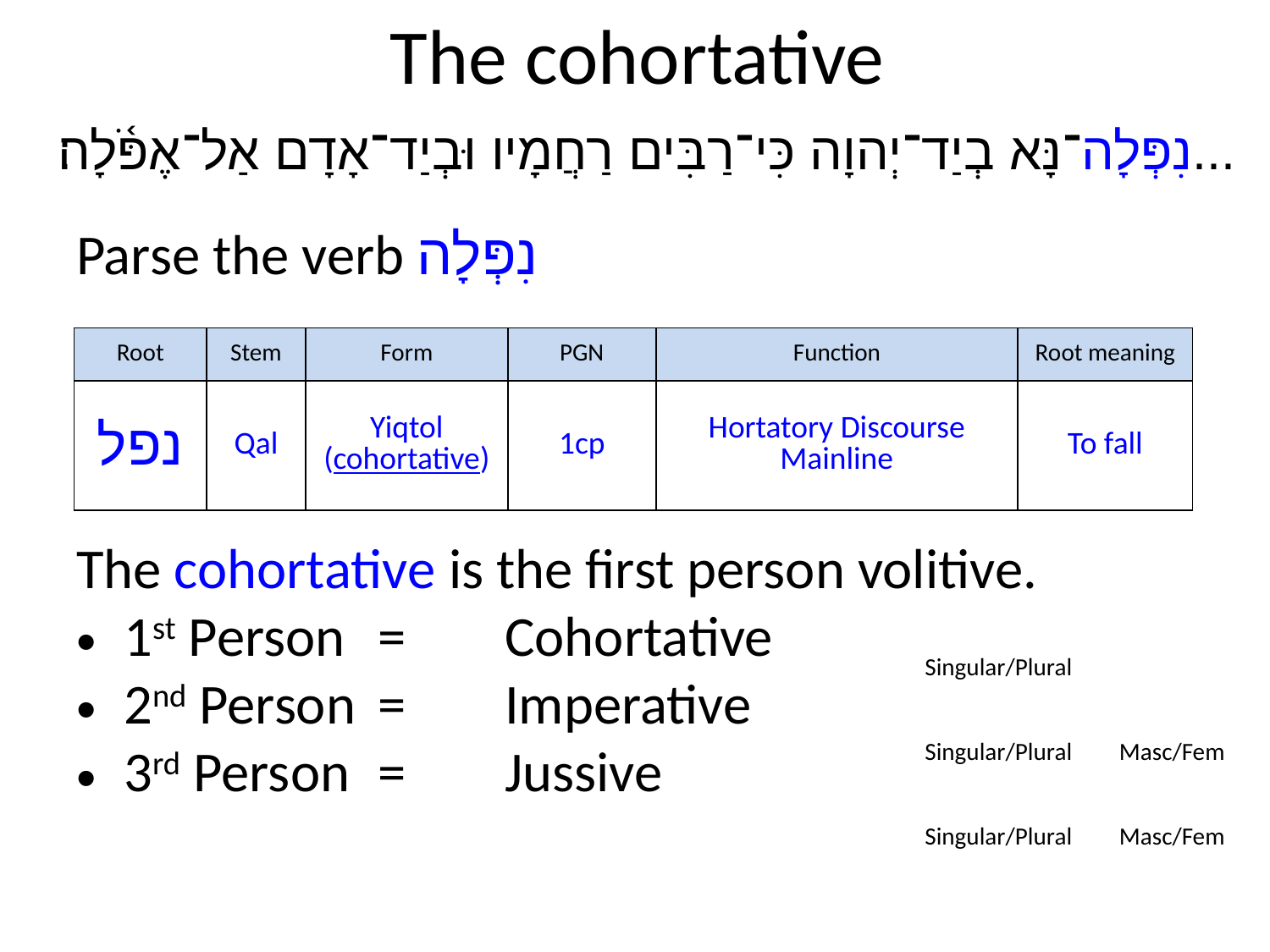

# The cohortative
...	נִפְּלָה־נָּא בְיַד־יְהוָה כִּי־רַבִּים רַחֲמָיו וּבְיַד־אָדָם אַל־אֶפֹּ֫לָה׃
Parse the verb נִפְּלָה
| Root | Stem | Form | PGN | Function | Root meaning |
| --- | --- | --- | --- | --- | --- |
| נפל | Qal | Yiqtol (cohortative) | 1cp | Hortatory Discourse Mainline | To fall |
The cohortative is the first person volitive.
1st Person	=	Cohortative
2nd Person	=	Imperative
3rd Person	=	Jussive
Singular/Plural
Singular/Plural
Masc/Fem
Singular/Plural
Masc/Fem